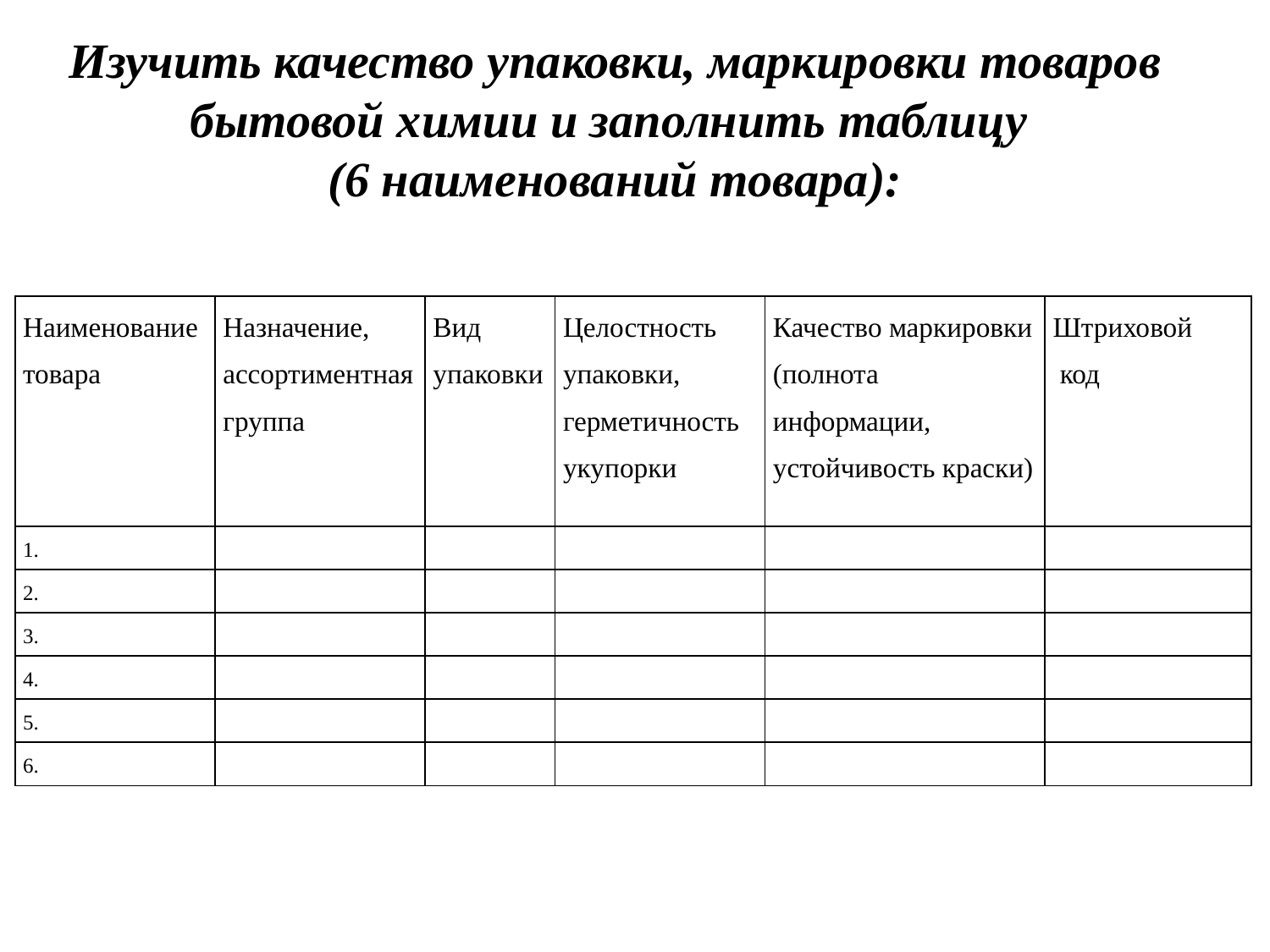

Изучить качество упаковки, маркировки товаров бытовой химии и заполнить таблицу
(6 наименований товара):
| Наименование товара | Назначение, ассортиментная группа | Вид упаковки | Целостность упаковки, герметичность укупорки | Качество маркировки (полнота информации, устойчивость краски) | Штриховой код |
| --- | --- | --- | --- | --- | --- |
| 1. |  |  |  |  |  |
| 2. |  |  |  |  |  |
| 3. |  |  |  |  |  |
| 4. |  |  |  |  |  |
| 5. |  |  |  |  |  |
| 6. |  |  |  |  |  |